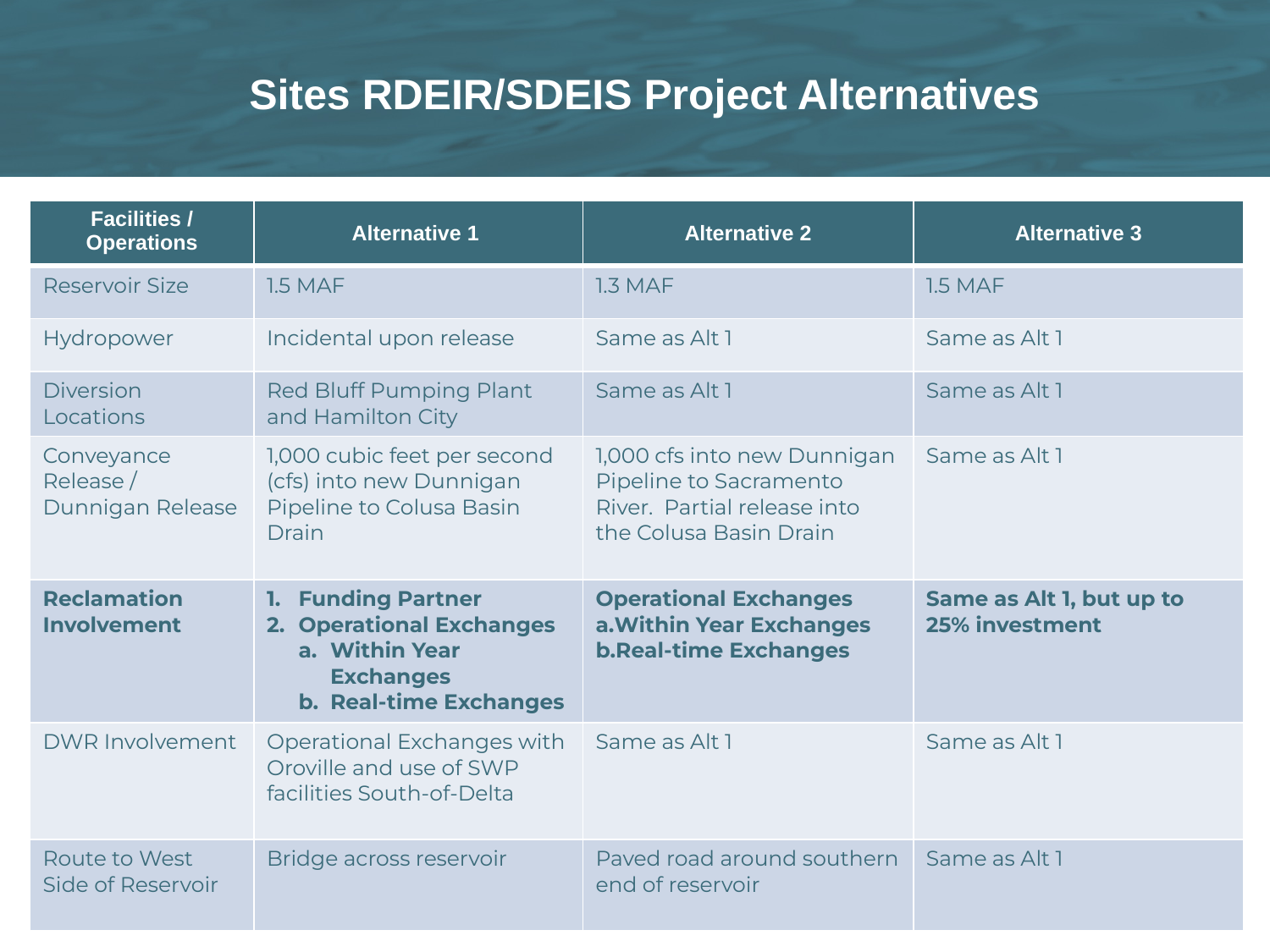

# Sites RDEIR/SDEIS Project Alternatives
| Facilities / Operations | Alternative 1 | Alternative 2 | Alternative 3 |
| --- | --- | --- | --- |
| Reservoir Size | 1.5 MAF | 1.3 MAF | 1.5 MAF |
| Hydropower | Incidental upon release | Same as Alt 1 | Same as Alt 1 |
| Diversion Locations | Red Bluff Pumping Plant and Hamilton City | Same as Alt 1 | Same as Alt 1 |
| Conveyance Release / Dunnigan Release | 1,000 cubic feet per second (cfs) into new Dunnigan Pipeline to Colusa Basin Drain | 1,000 cfs into new Dunnigan Pipeline to Sacramento River. Partial release into the Colusa Basin Drain | Same as Alt 1 |
| Reclamation Involvement | Funding Partner Operational Exchanges Within Year Exchanges Real-time Exchanges | Operational Exchanges Within Year Exchanges Real-time Exchanges | Same as Alt 1, but up to 25% investment |
| DWR Involvement | Operational Exchanges with Oroville and use of SWP facilities South-of-Delta | Same as Alt 1 | Same as Alt 1 |
| Route to West Side of Reservoir | Bridge across reservoir | Paved road around southern end of reservoir | Same as Alt 1 |